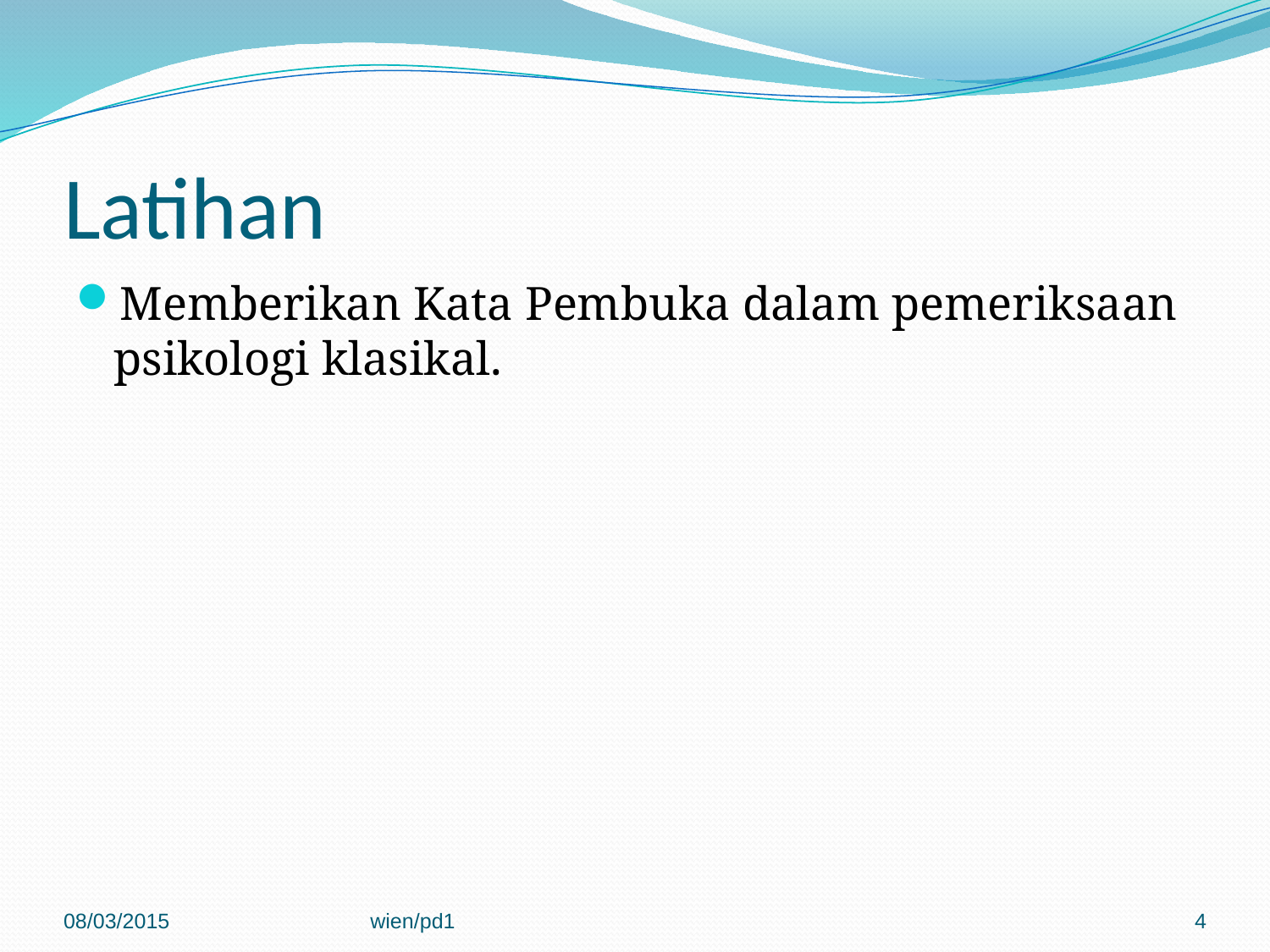

# Latihan
Memberikan Kata Pembuka dalam pemeriksaan psikologi klasikal.
08/03/2015
wien/pd1
4